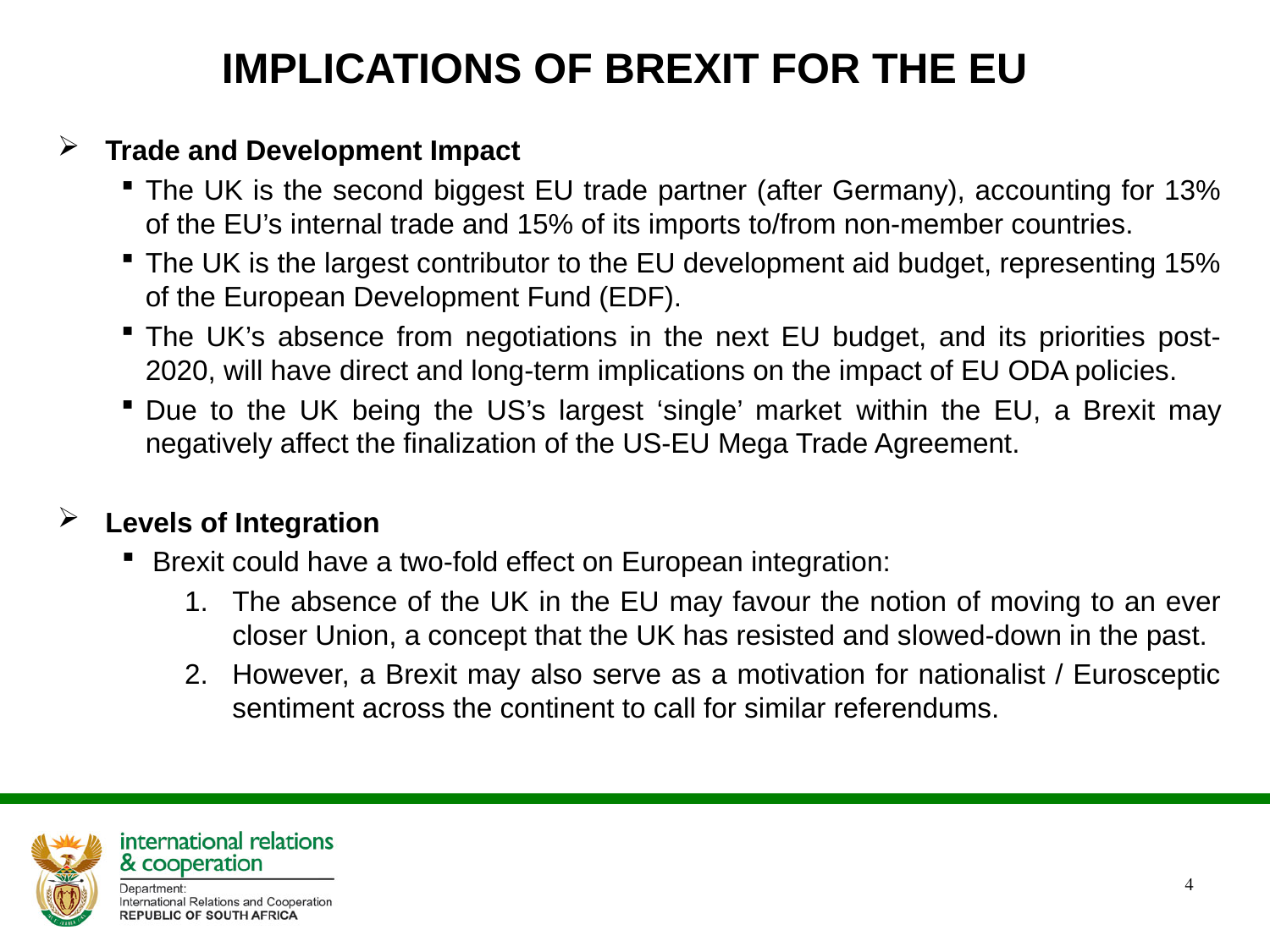

IMPLICATIONS OF BREXIT FOR THE EU
Trade and Development Impact
The UK is the second biggest EU trade partner (after Germany), accounting for 13% of the EU’s internal trade and 15% of its imports to/from non-member countries.
The UK is the largest contributor to the EU development aid budget, representing 15% of the European Development Fund (EDF).
The UK’s absence from negotiations in the next EU budget, and its priorities post-2020, will have direct and long-term implications on the impact of EU ODA policies.
Due to the UK being the US’s largest ‘single’ market within the EU, a Brexit may negatively affect the finalization of the US-EU Mega Trade Agreement.

Levels of Integration
Brexit could have a two-fold effect on European integration:
The absence of the UK in the EU may favour the notion of moving to an ever closer Union, a concept that the UK has resisted and slowed-down in the past.
However, a Brexit may also serve as a motivation for nationalist / Eurosceptic sentiment across the continent to call for similar referendums.
4